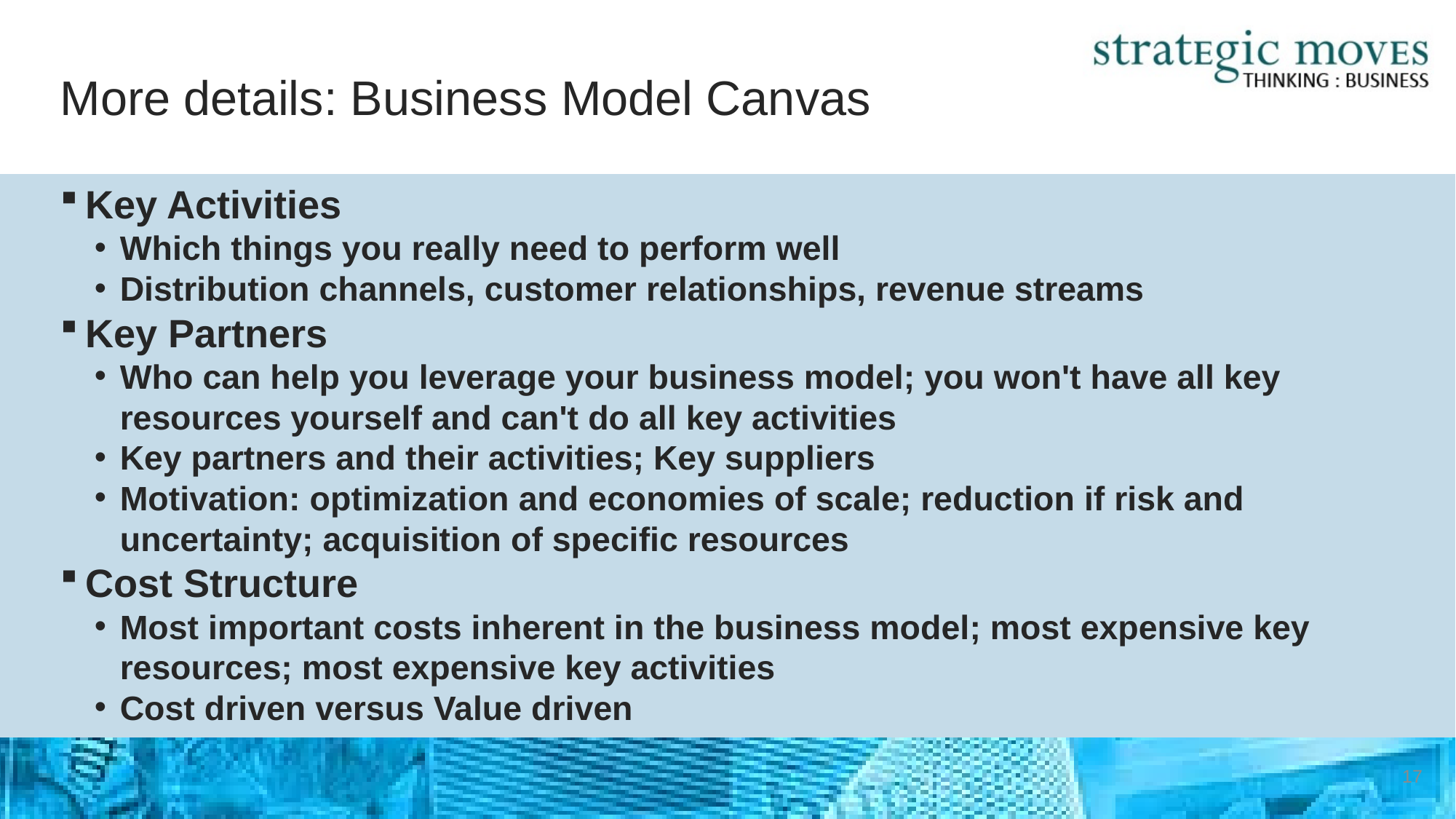

# More details: Business Model Canvas
Key Activities
Which things you really need to perform well
Distribution channels, customer relationships, revenue streams
Key Partners
Who can help you leverage your business model; you won't have all key resources yourself and can't do all key activities
Key partners and their activities; Key suppliers
Motivation: optimization and economies of scale; reduction if risk and uncertainty; acquisition of specific resources
Cost Structure
Most important costs inherent in the business model; most expensive key resources; most expensive key activities
Cost driven versus Value driven

17